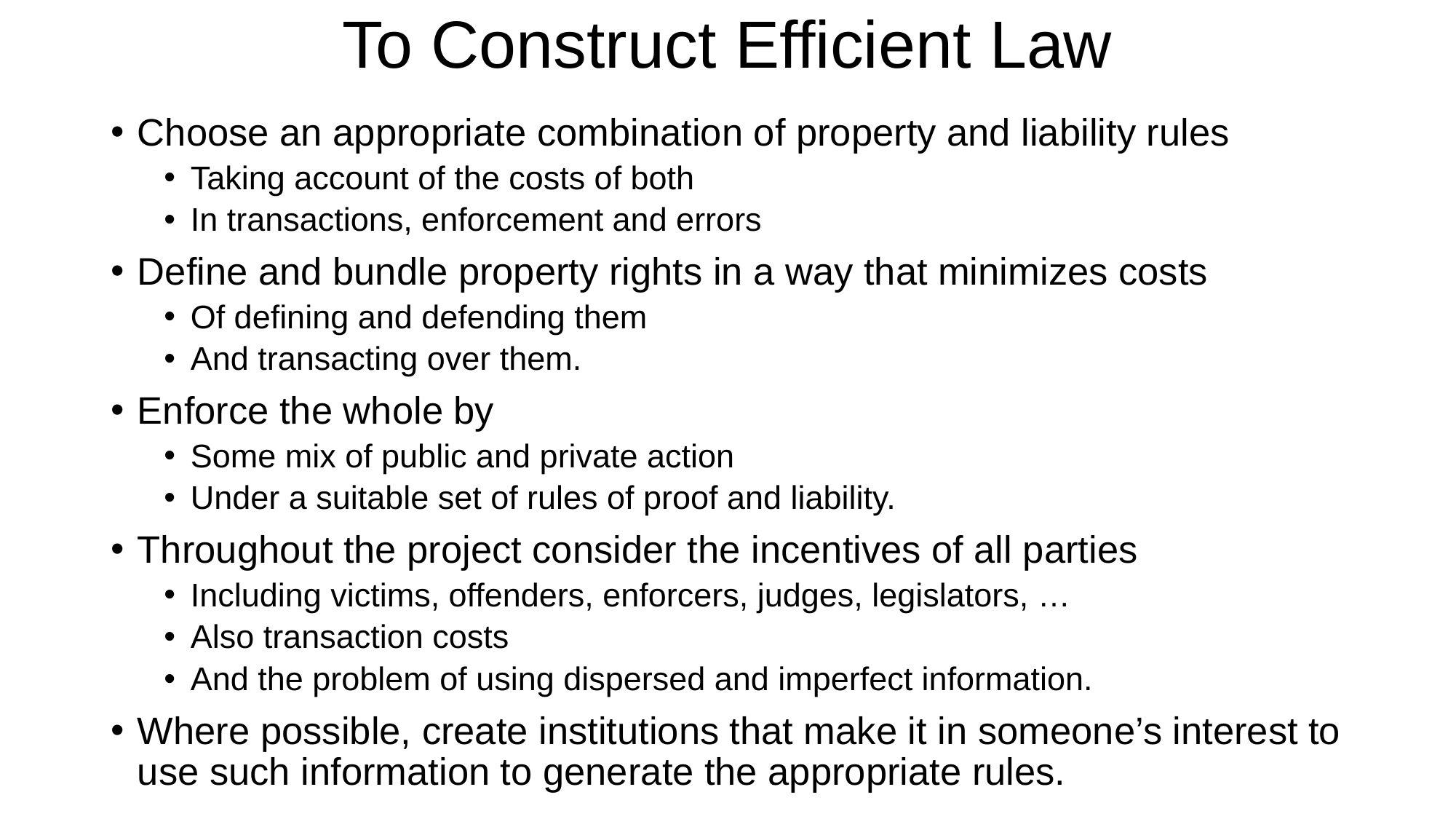

# To Construct Efficient Law
Choose an appropriate combination of property and liability rules
Taking account of the costs of both
In transactions, enforcement and errors
Define and bundle property rights in a way that minimizes costs
Of defining and defending them
And transacting over them.
Enforce the whole by
Some mix of public and private action
Under a suitable set of rules of proof and liability.
Throughout the project consider the incentives of all parties
Including victims, offenders, enforcers, judges, legislators, …
Also transaction costs
And the problem of using dispersed and imperfect information.
Where possible, create institutions that make it in someone’s interest to use such information to generate the appropriate rules.